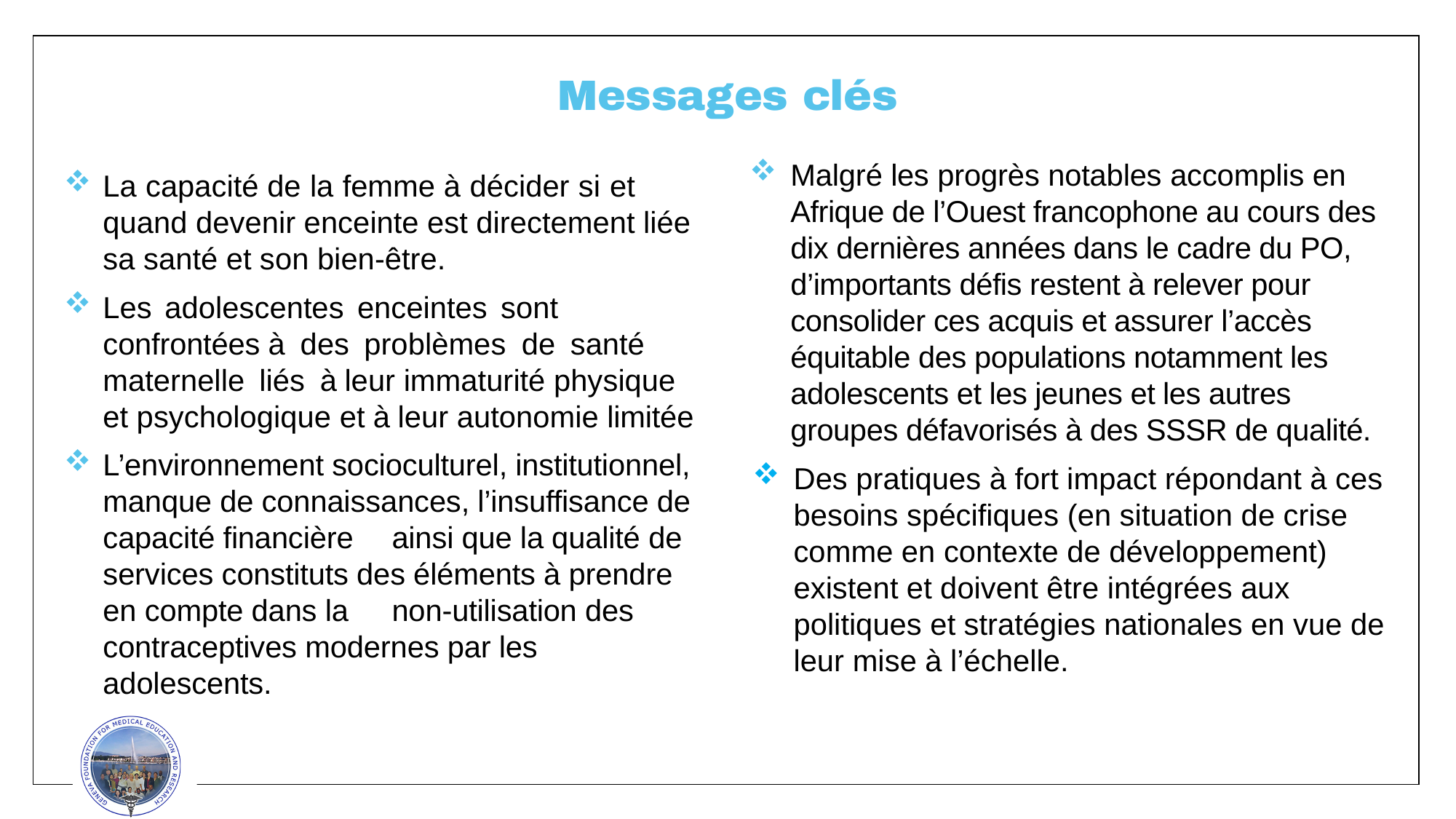

# Messages clés
Malgré les progrès notables accomplis en Afrique de l’Ouest francophone au cours des dix dernières années dans le cadre du PO, d’importants défis restent à relever pour consolider ces acquis et assurer l’accès équitable des populations notamment les adolescents et les jeunes et les autres groupes défavorisés à des SSSR de qualité.
Des pratiques à fort impact répondant à ces besoins spécifiques (en situation de crise comme en contexte de développement) existent et doivent être intégrées aux politiques et stratégies nationales en vue de leur mise à l’échelle.

La capacité de la femme à décider si et quand devenir enceinte est directement liée sa santé et son bien-être.
Les adolescentes enceintes sont confrontées à des problèmes de santé maternelle liés à leur immaturité physique et psychologique et à leur autonomie limitée
L’environnement socioculturel, institutionnel, manque de connaissances, l’insuffisance de capacité financière	ainsi que la qualité	de services constituts des éléments à prendre en compte dans la	non-utilisation des contraceptives modernes par les adolescents.